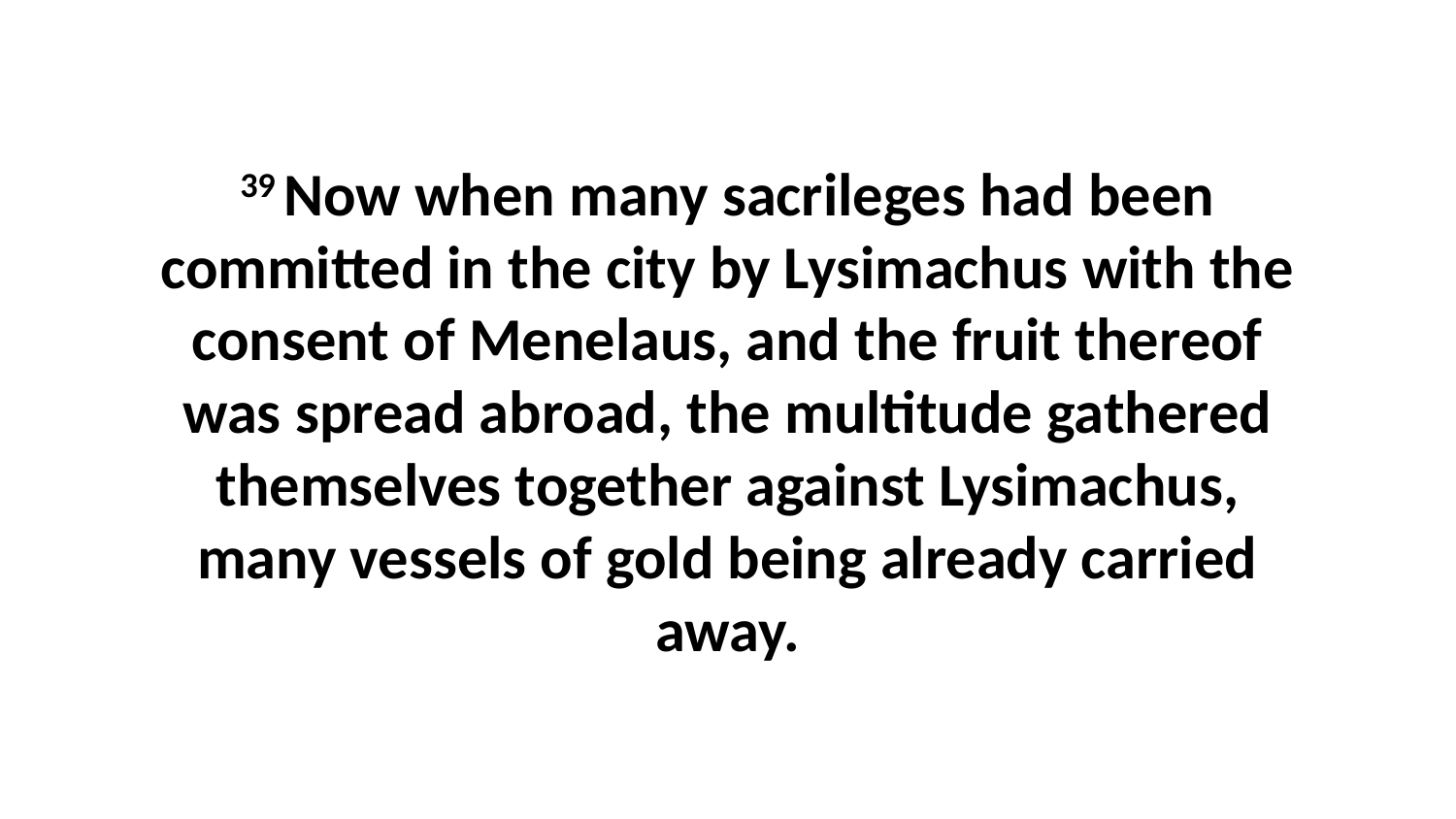

39 Now when many sacrileges had been committed in the city by Lysimachus with the consent of Menelaus, and the fruit thereof was spread abroad, the multitude gathered themselves together against Lysimachus, many vessels of gold being already carried away.